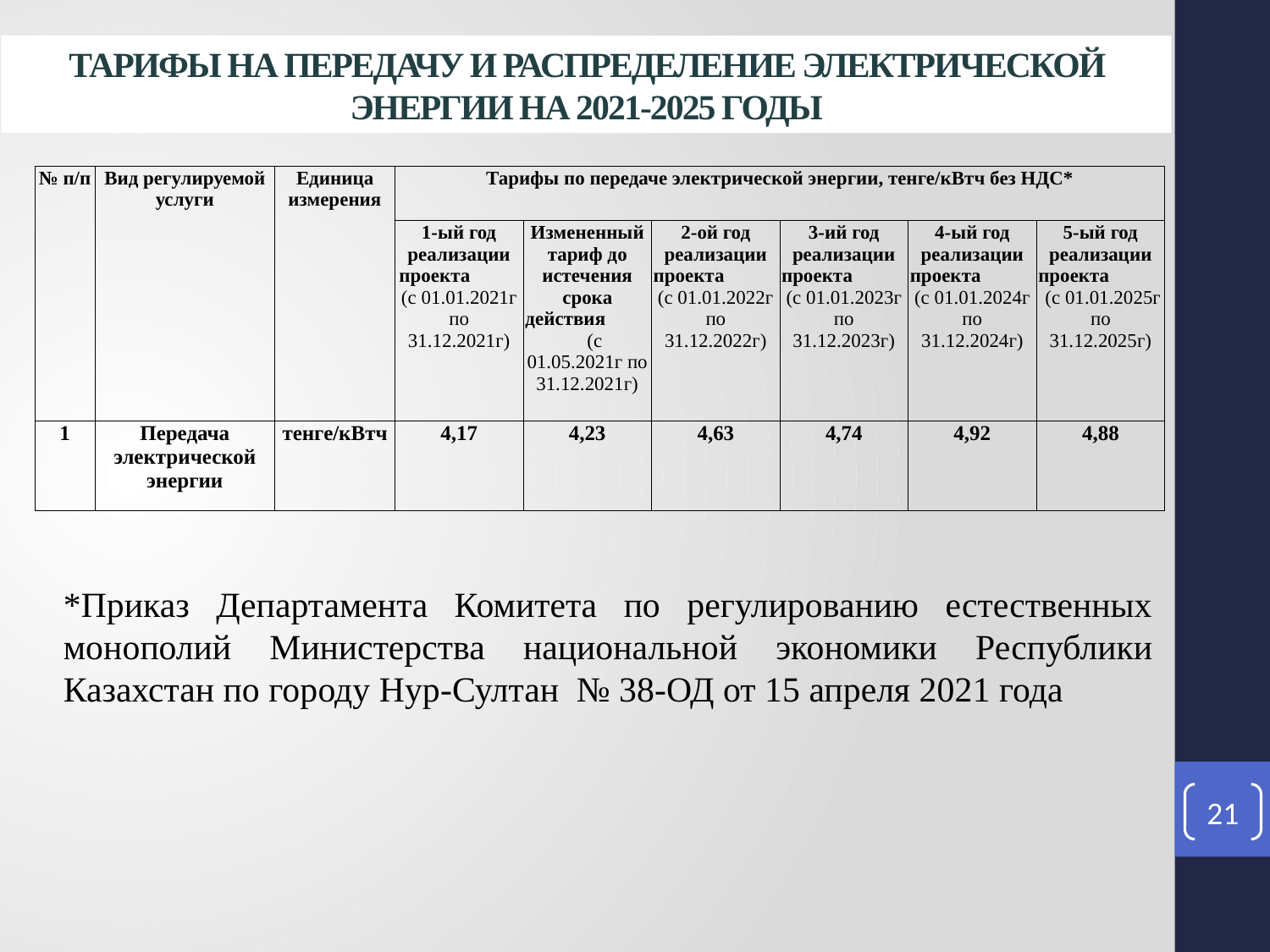

Тарифы на передачу и распределение электрической энергии на 2021-2025 гОДЫ
| № п/п | Вид регулируемой услуги | Единица измерения | Тарифы по передаче электрической энергии, тенге/кВтч без НДС\* |  |  |  |  |  |
| --- | --- | --- | --- | --- | --- | --- | --- | --- |
|  |  |  | 1-ый год реализации проекта (с 01.01.2021г по 31.12.2021г) | Измененный тариф до истечения срока действия (с 01.05.2021г по 31.12.2021г) | 2-ой год реализации проекта (с 01.01.2022г по 31.12.2022г) | 3-ий год реализации проекта (с 01.01.2023г по 31.12.2023г) | 4-ый год реализации проекта (с 01.01.2024г по 31.12.2024г) | 5-ый год реализации проекта (с 01.01.2025г по 31.12.2025г) |
| 1 | Передача электрической энергии | тенге/кВтч | 4,17 | 4,23 | 4,63 | 4,74 | 4,92 | 4,88 |
*Приказ Департамента Комитета по регулированию естественных монополий Министерства национальной экономики Республики Казахстан по городу Нур-Султан  № 38-ОД от 15 апреля 2021 года
21